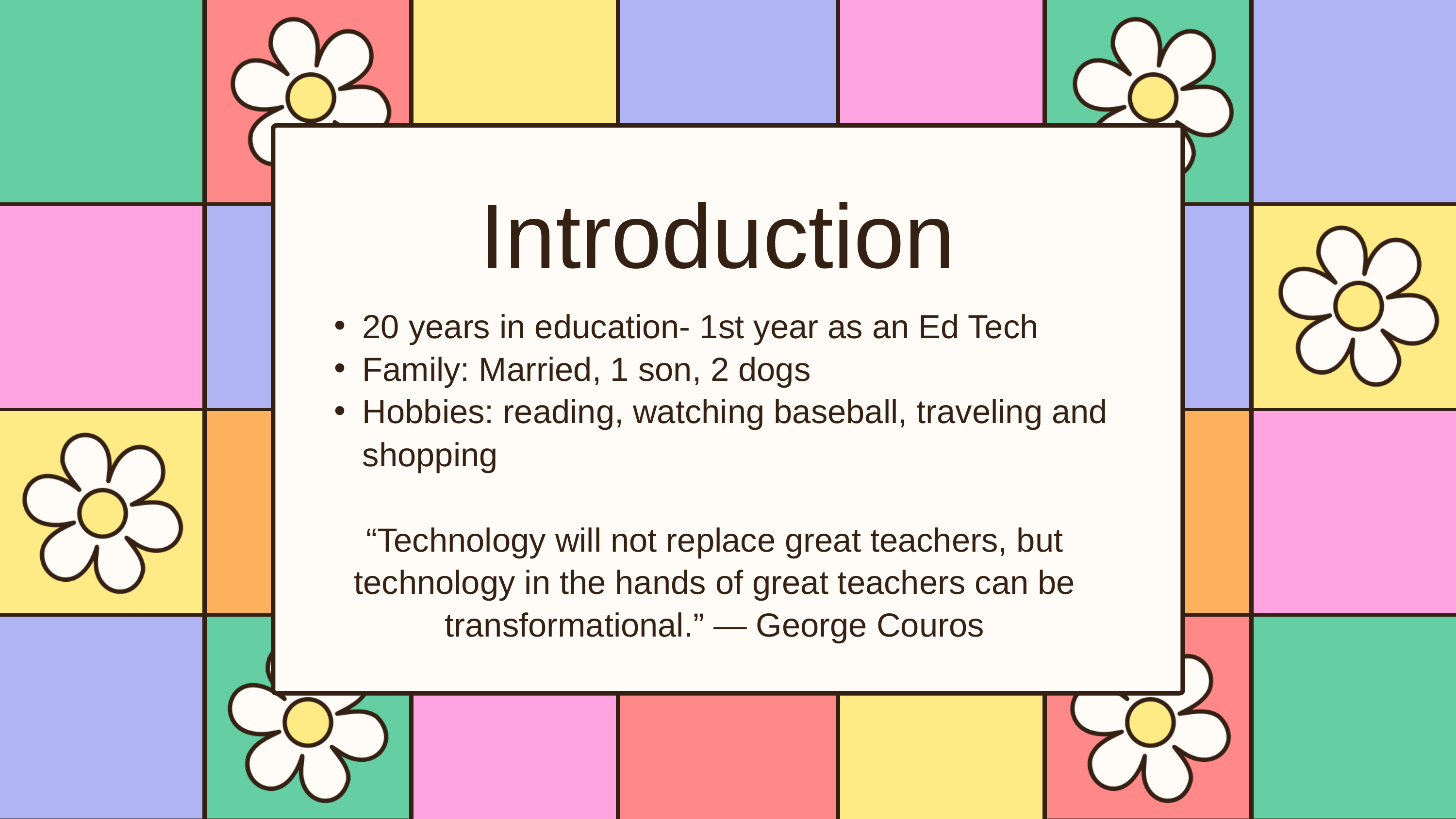

Introduction

20 years in education- 1st year as an Ed Tech
Family: Married, 1 son, 2 dogs
Hobbies: reading, watching baseball, traveling and shopping

“Technology will not replace great teachers, but technology in the hands of great teachers can be transformational.” — George Couros